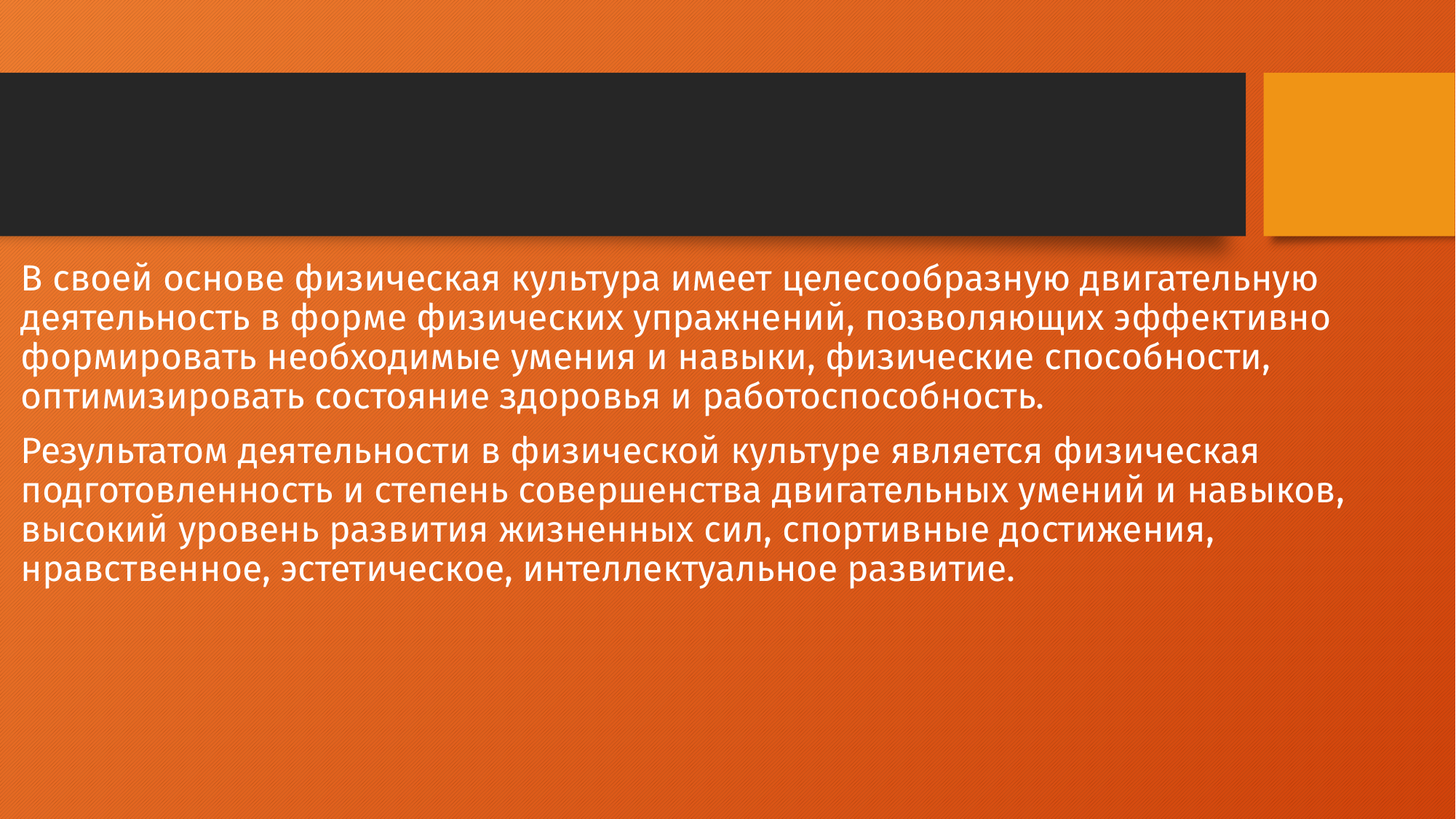

В своей основе физическая культура имеет целесообразную двигательную деятельность в форме физических упражнений, позволяющих эффективно формировать необходимые умения и навыки, физические способности, оптимизировать состояние здоровья и работоспособность.
Результатом деятельности в физической культуре является физическая подготовленность и степень совершенства двигательных умений и навыков, высокий уровень развития жизненных сил, спортивные достижения, нравственное, эстетическое, интеллектуальное развитие.